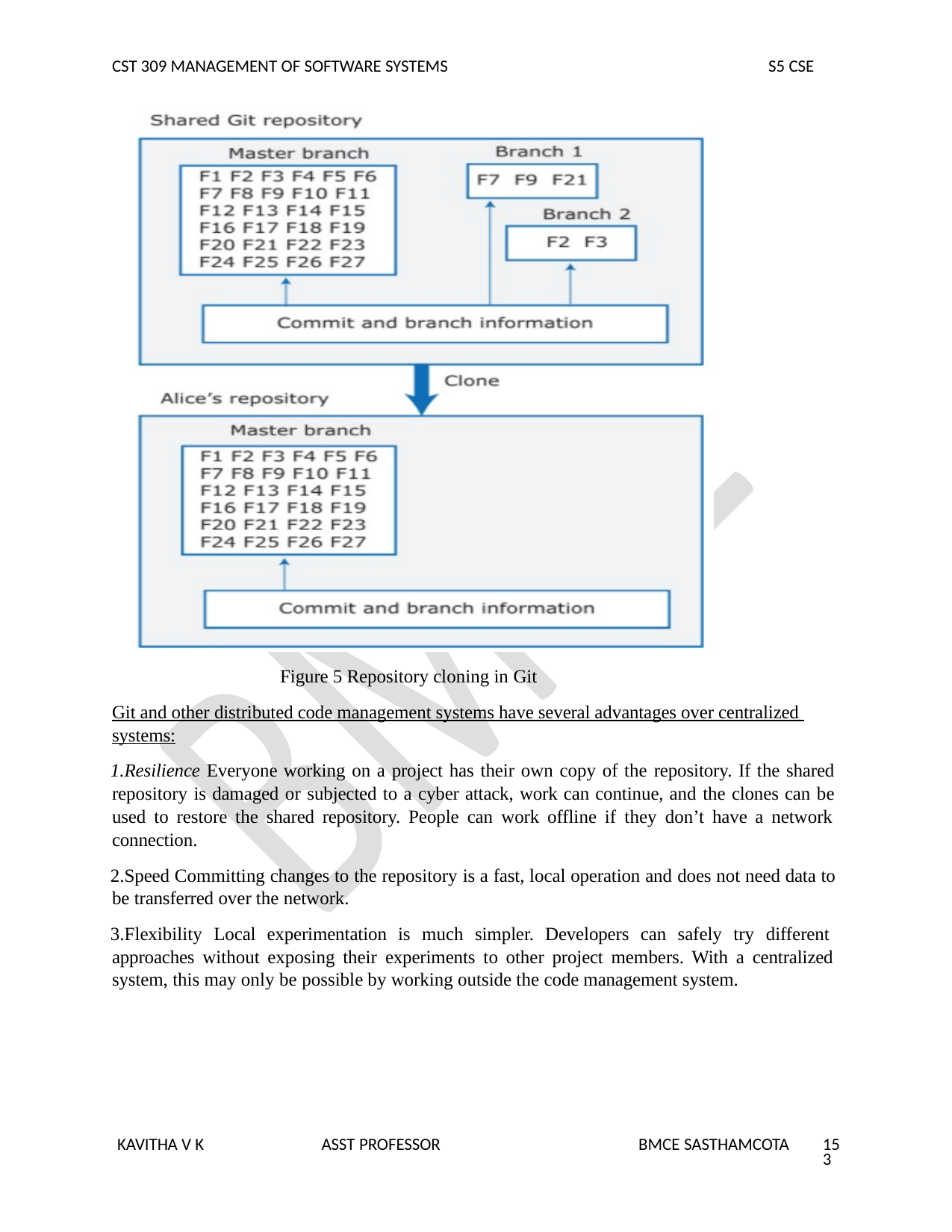

CST 309 MANAGEMENT OF SOFTWARE SYSTEMS
S5 CSE

Figure 5 Repository cloning in Git
Git and other distributed code management systems have several advantages over centralized  systems:
Resilience Everyone working on a project has their own copy of the repository. If the shared  repository is damaged or subjected to a cyber attack, work can continue, and the clones can be  used to restore the shared repository. People can work offline if they don’t have a network  connection.
Speed Committing changes to the repository is a fast, local operation and does not need data to  be transferred over the network.
Flexibility Local experimentation is much simpler. Developers can safely try different  approaches without exposing their experiments to other project members. With a centralized  system, this may only be possible by working outside the code management system.
KAVITHA V K
ASST PROFESSOR
BMCE SASTHAMCOTA
153